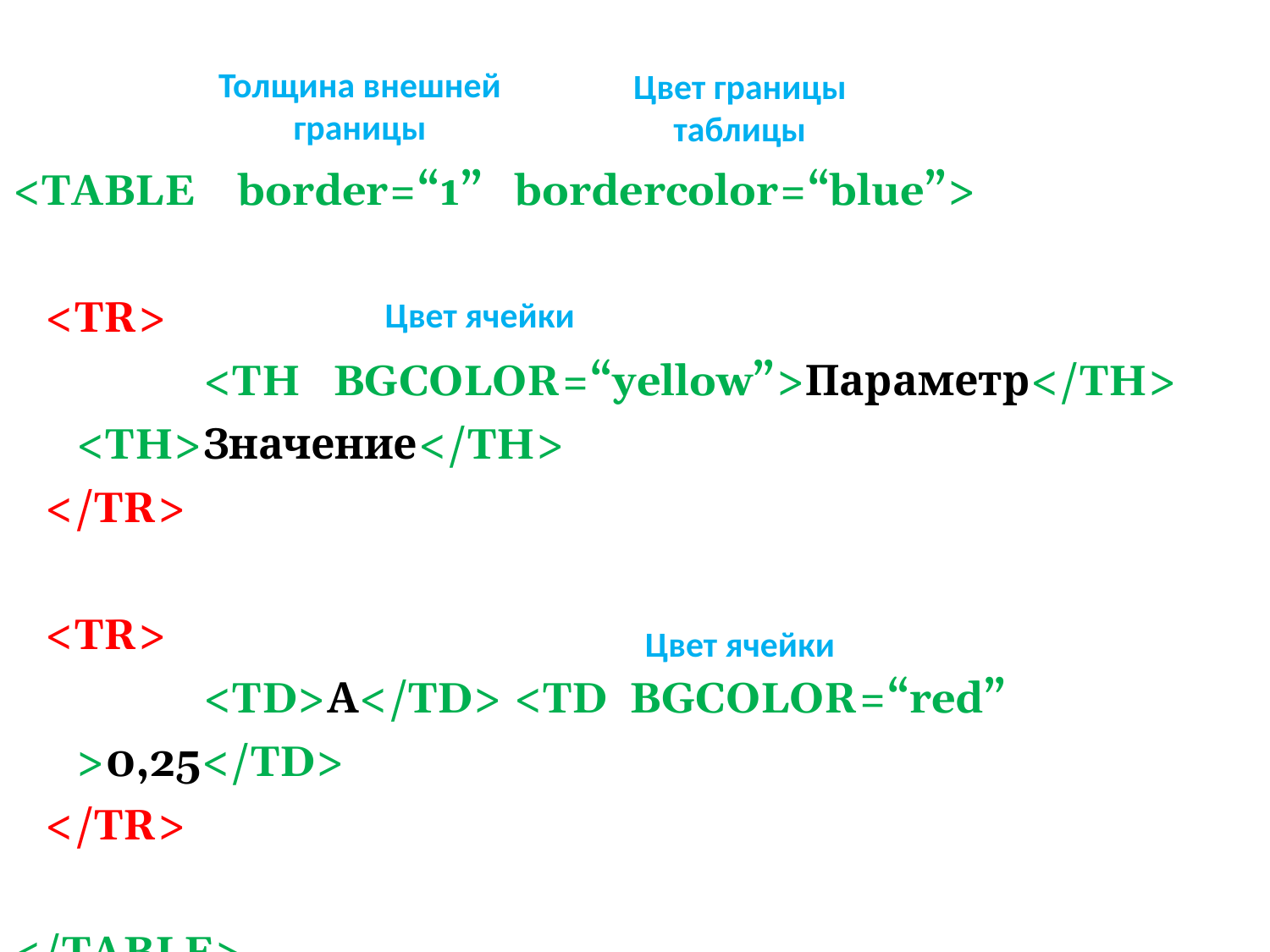

Толщина внешней границы
Цвет границы таблицы
<TABLE    border=“1”   bordercolor=“blue”>

   <TR>
	<TH   BGCOLOR=“yellow”>Параметр</TH> <TH>Значение</TH>
   </TR>

   <TR>
	<TD>А</TD> <TD  BGCOLOR=“red” >0,25</TD>
   </TR>

</TABLE>

Цвет ячейки
Цвет ячейки